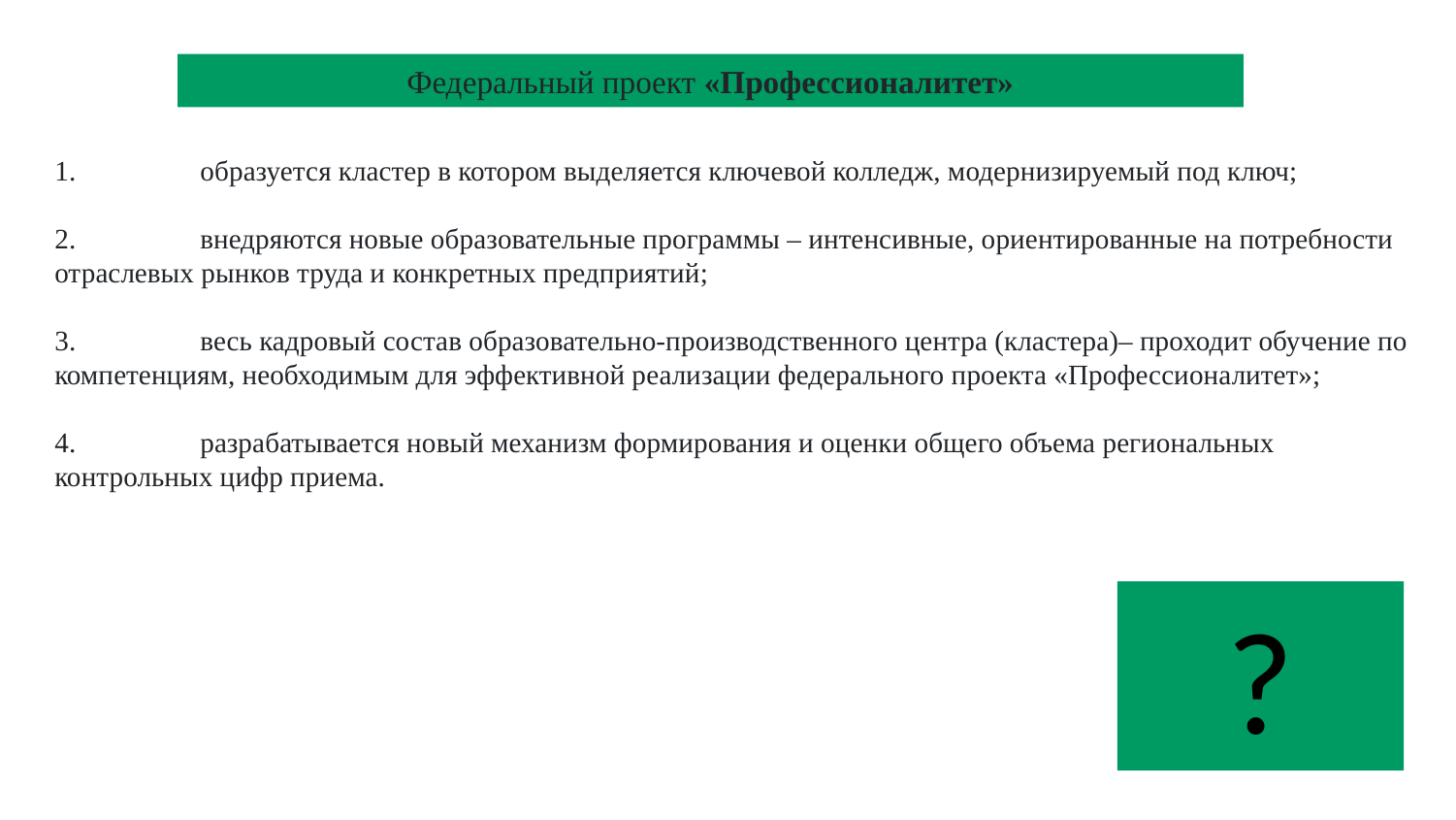

Федеральный проект «Профессионалитет»
1.	образуется кластер в котором выделяется ключевой колледж, модернизируемый под ключ;

2.	внедряются новые образовательные программы – интенсивные, ориентированные на потребности отраслевых рынков труда и конкретных предприятий;

3.	весь кадровый состав образовательно-производственного центра (кластера)– проходит обучение по компетенциям, необходимым для эффективной реализации федерального проекта «Профессионалитет»;

4.	разрабатывается новый механизм формирования и оценки общего объема региональных контрольных цифр приема.
?